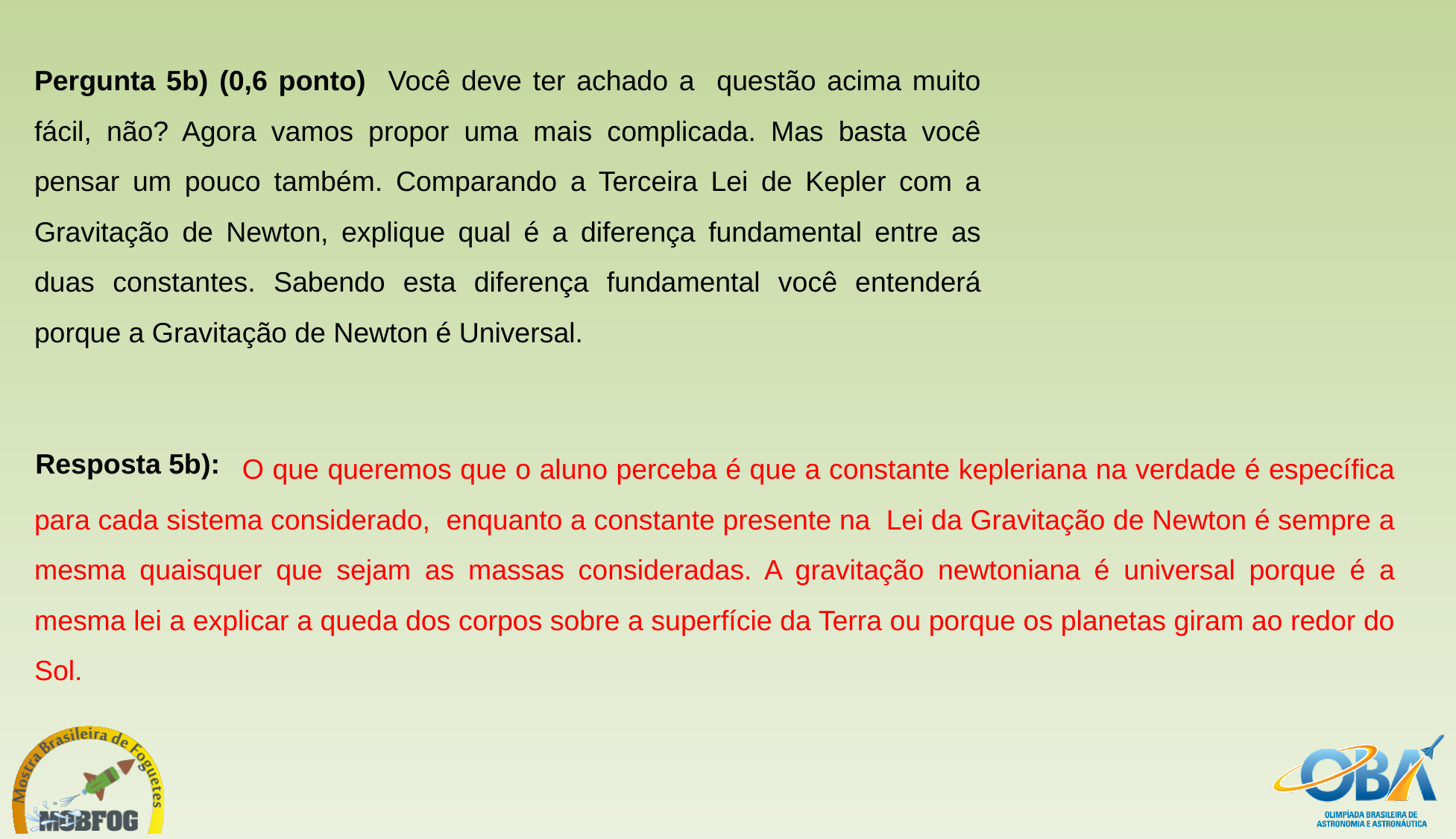

Pergunta 5b) (0,6 ponto)  Você deve ter achado a  questão acima muito fácil, não? Agora vamos propor uma mais complicada. Mas basta você pensar um pouco também. Comparando a Terceira Lei de Kepler com a Gravitação de Newton, explique qual é a diferença fundamental entre as duas constantes. Sabendo esta diferença fundamental você entenderá porque a Gravitação de Newton é Universal.
	           O que queremos que o aluno perceba é que a constante kepleriana na verdade é específica para cada sistema considerado,  enquanto a constante presente na  Lei da Gravitação de Newton é sempre a mesma quaisquer que sejam as massas consideradas. A gravitação newtoniana é universal porque é a mesma lei a explicar a queda dos corpos sobre a superfície da Terra ou porque os planetas giram ao redor do Sol.
Resposta 5b):